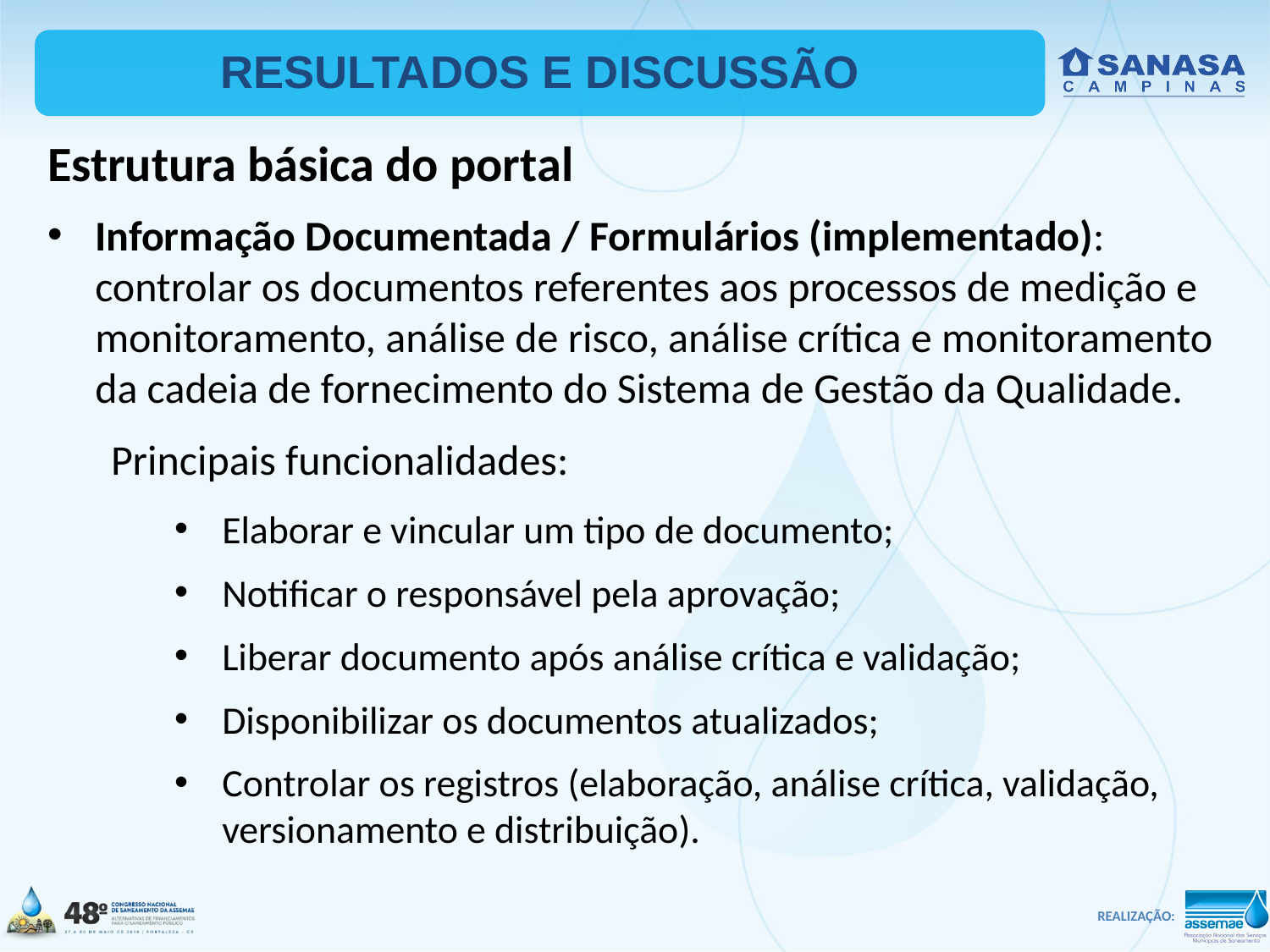

RESULTADOS E DISCUSSÃO
Estrutura básica do portal

Informação Documentada / Formulários (implementado): controlar os documentos referentes aos processos de medição e monitoramento, análise de risco, análise crítica e monitoramento da cadeia de fornecimento do Sistema de Gestão da Qualidade.

Principais funcionalidades:

Elaborar e vincular um tipo de documento;

Notificar o responsável pela aprovação;

Liberar documento após análise crítica e validação;

Disponibilizar os documentos atualizados;

Controlar os registros (elaboração, análise crítica, validação, versionamento e distribuição).